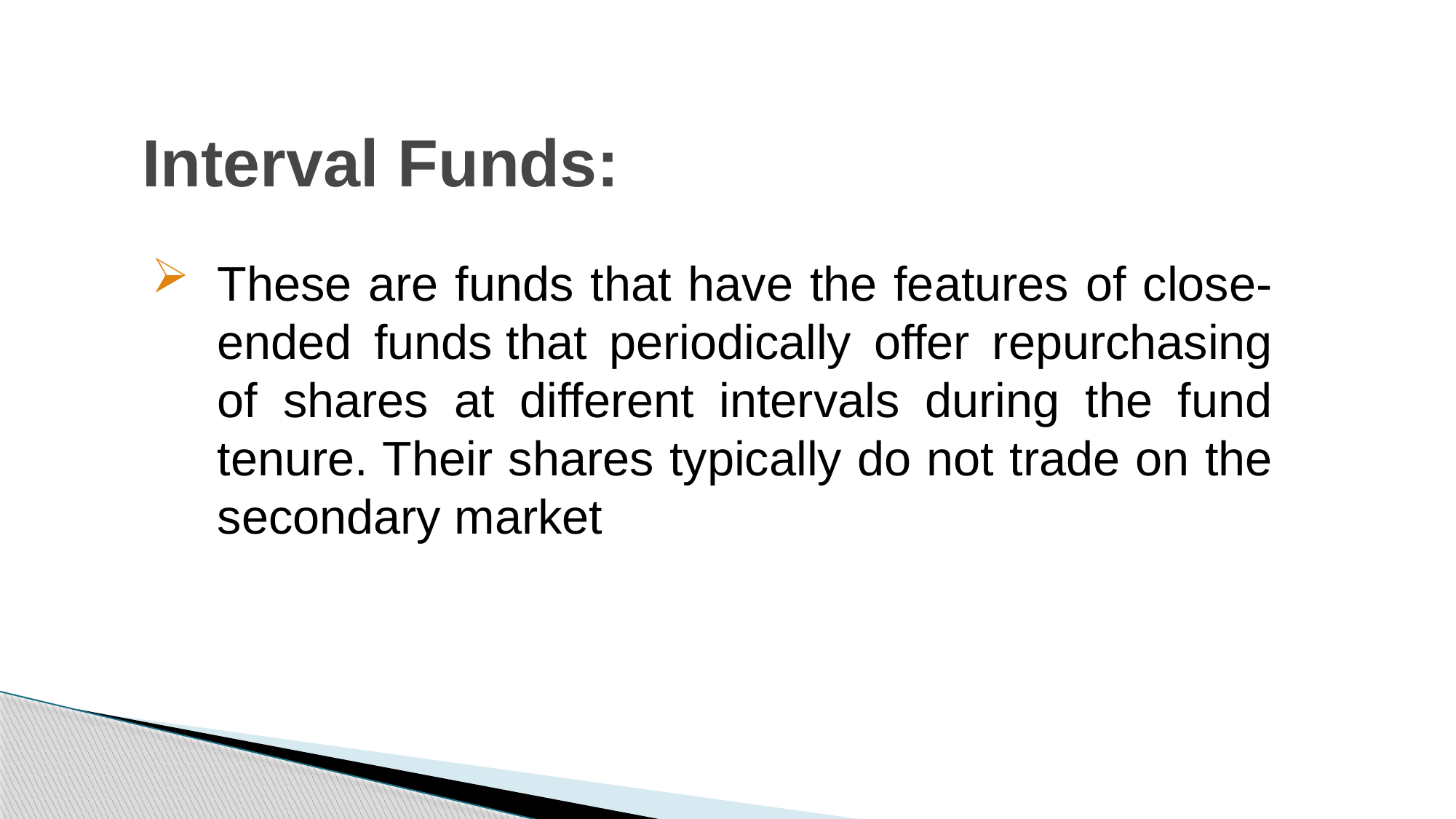

# Interval Funds:
These are funds that have the features of close-ended funds that periodically offer repurchasing of shares at different intervals during the fund tenure. Their shares typically do not trade on the secondary market